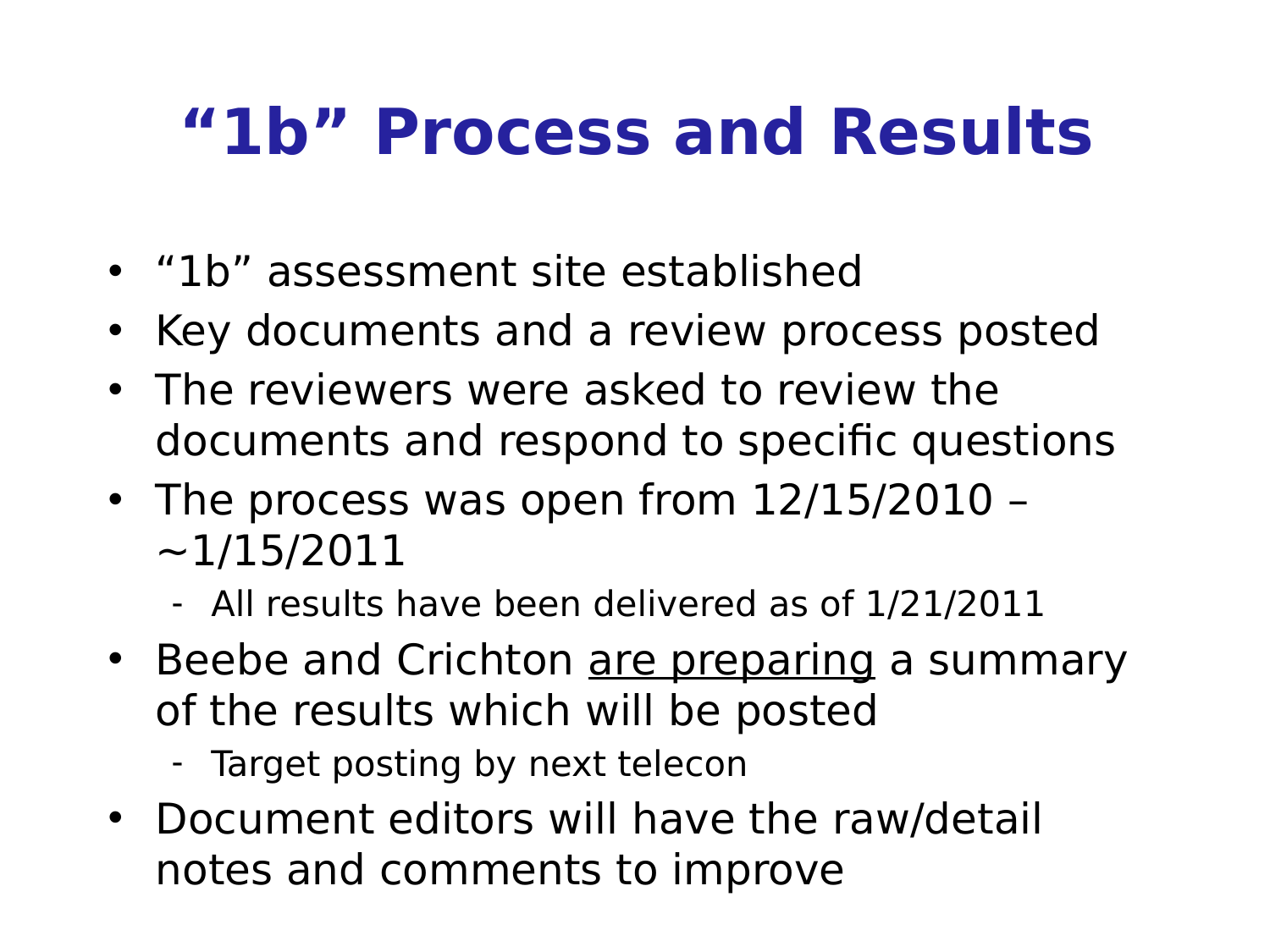

# “1b” Process and Results
“1b” assessment site established
Key documents and a review process posted
The reviewers were asked to review the documents and respond to specific questions
The process was open from 12/15/2010 – ~1/15/2011
All results have been delivered as of 1/21/2011
Beebe and Crichton are preparing a summary of the results which will be posted
Target posting by next telecon
Document editors will have the raw/detail notes and comments to improve